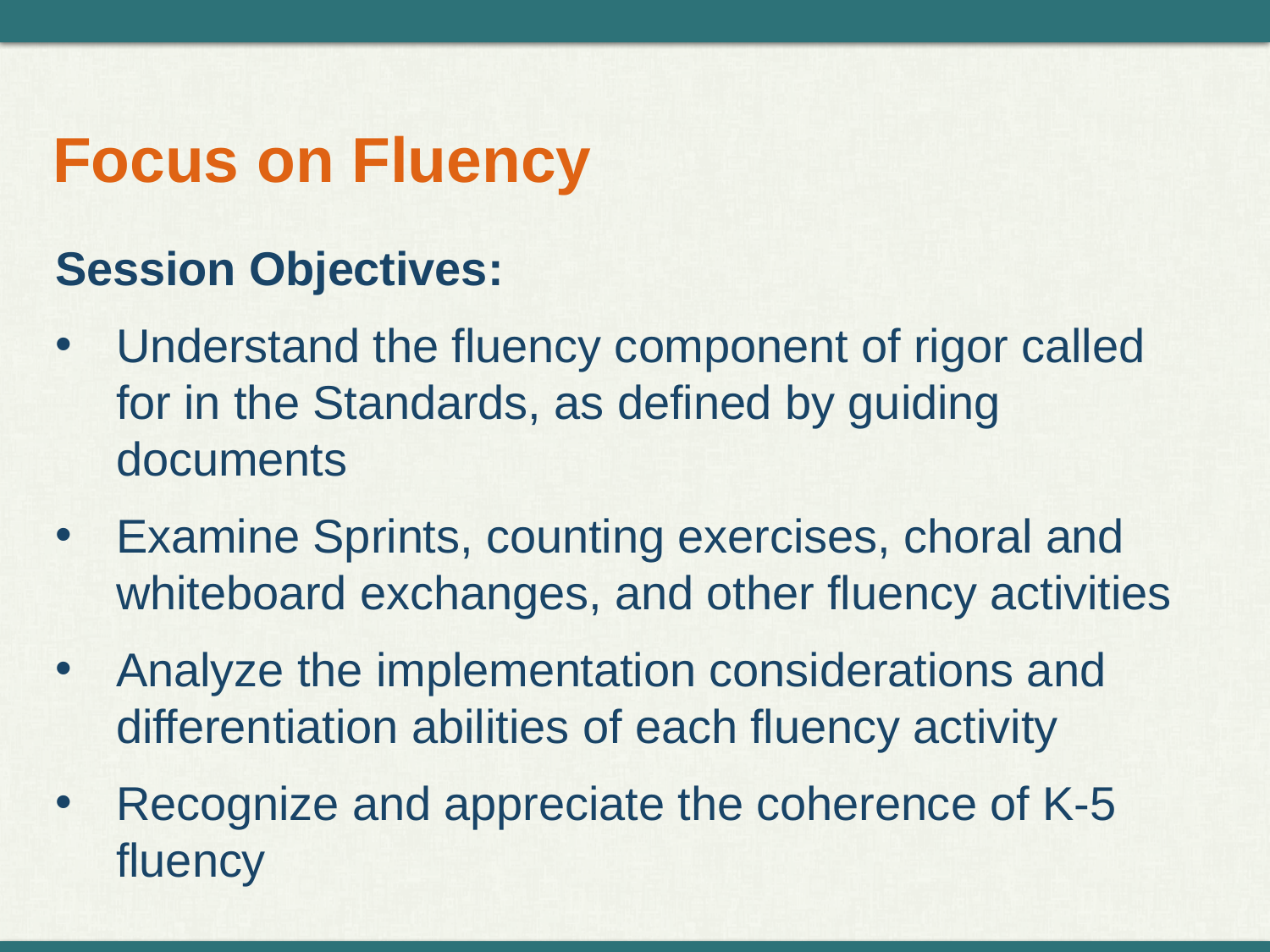

# Focus on Fluency
Session Objectives:
Understand the fluency component of rigor called for in the Standards, as defined by guiding documents
Examine Sprints, counting exercises, choral and whiteboard exchanges, and other fluency activities
Analyze the implementation considerations and differentiation abilities of each fluency activity
Recognize and appreciate the coherence of K-5 fluency